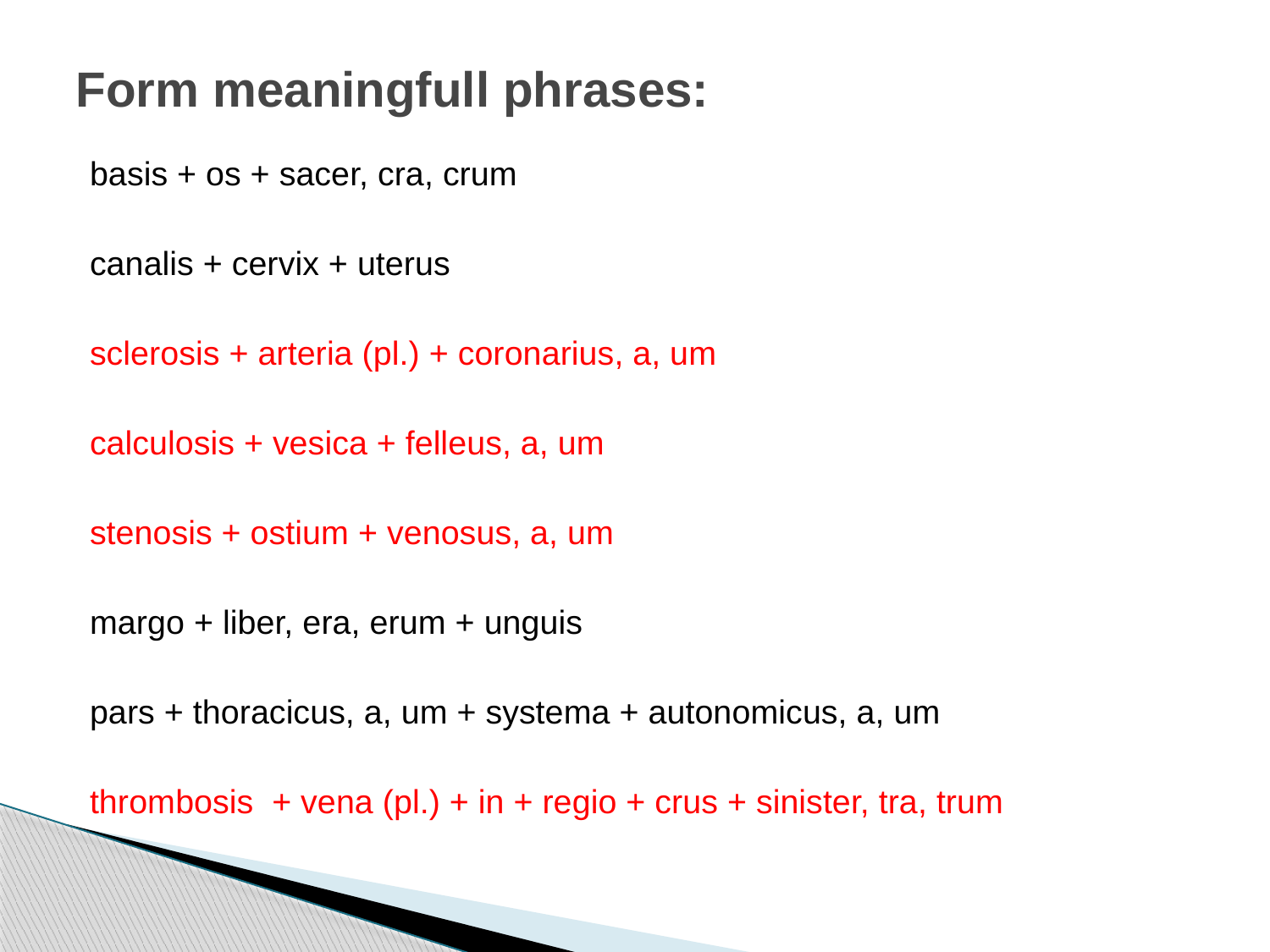

# Form meaningfull phrases:
basis + os + sacer, cra, crum

canalis + cervix + uterus

sclerosis + arteria (pl.) + coronarius, a, um

calculosis + vesica + felleus, a, um

stenosis + ostium + venosus, a, um

margo + liber, era, erum + unguis

pars + thoracicus, a, um + systema + autonomicus, a, um

thrombosis  + vena (pl.) + in + regio + crus + sinister, tra, trum